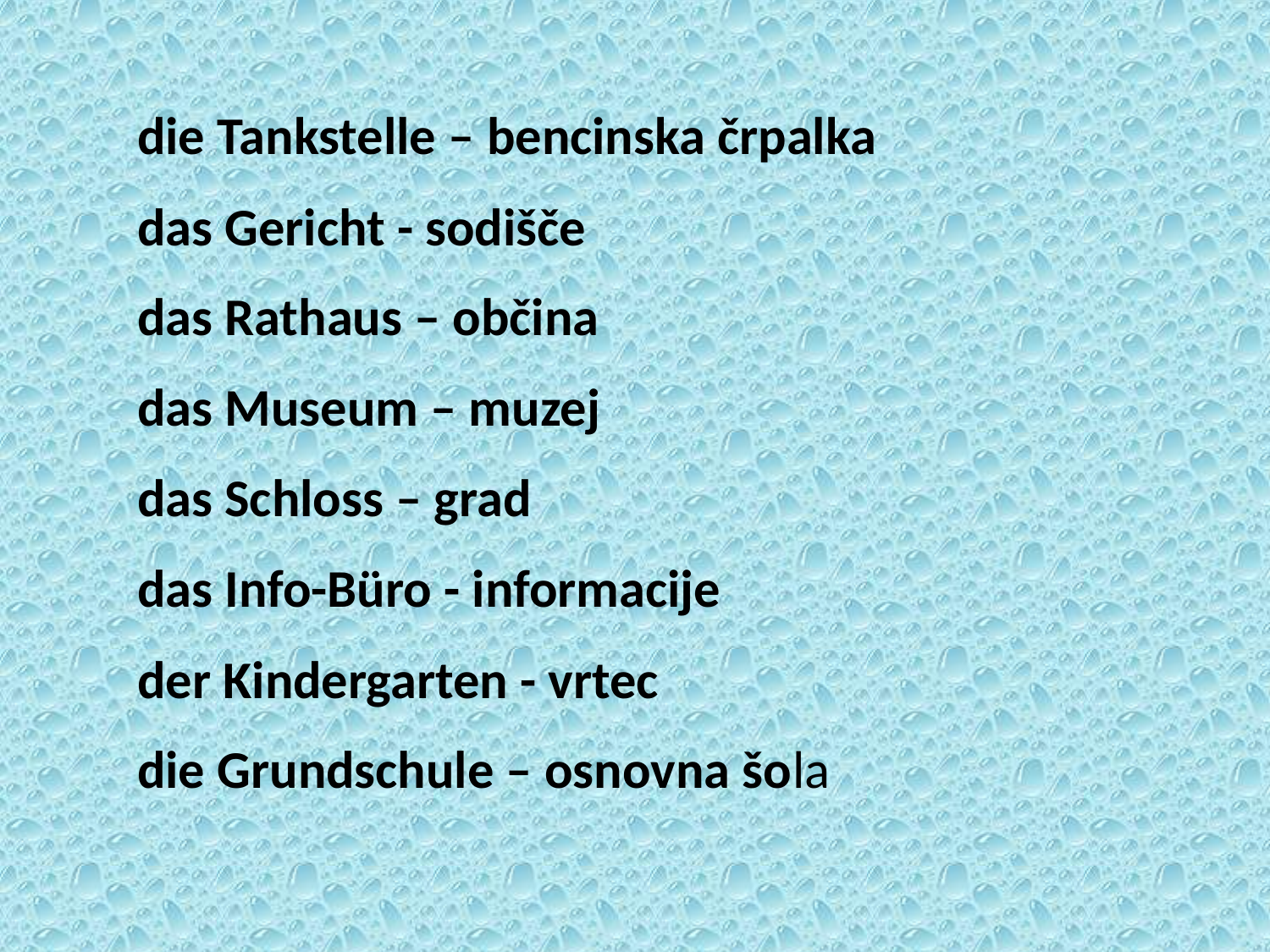

die Tankstelle – bencinska črpalka
das Gericht - sodišče
das Rathaus – občina
das Museum – muzej
das Schloss – grad
das Info-Büro - informacije
der Kindergarten - vrtec
die Grundschule – osnovna šola